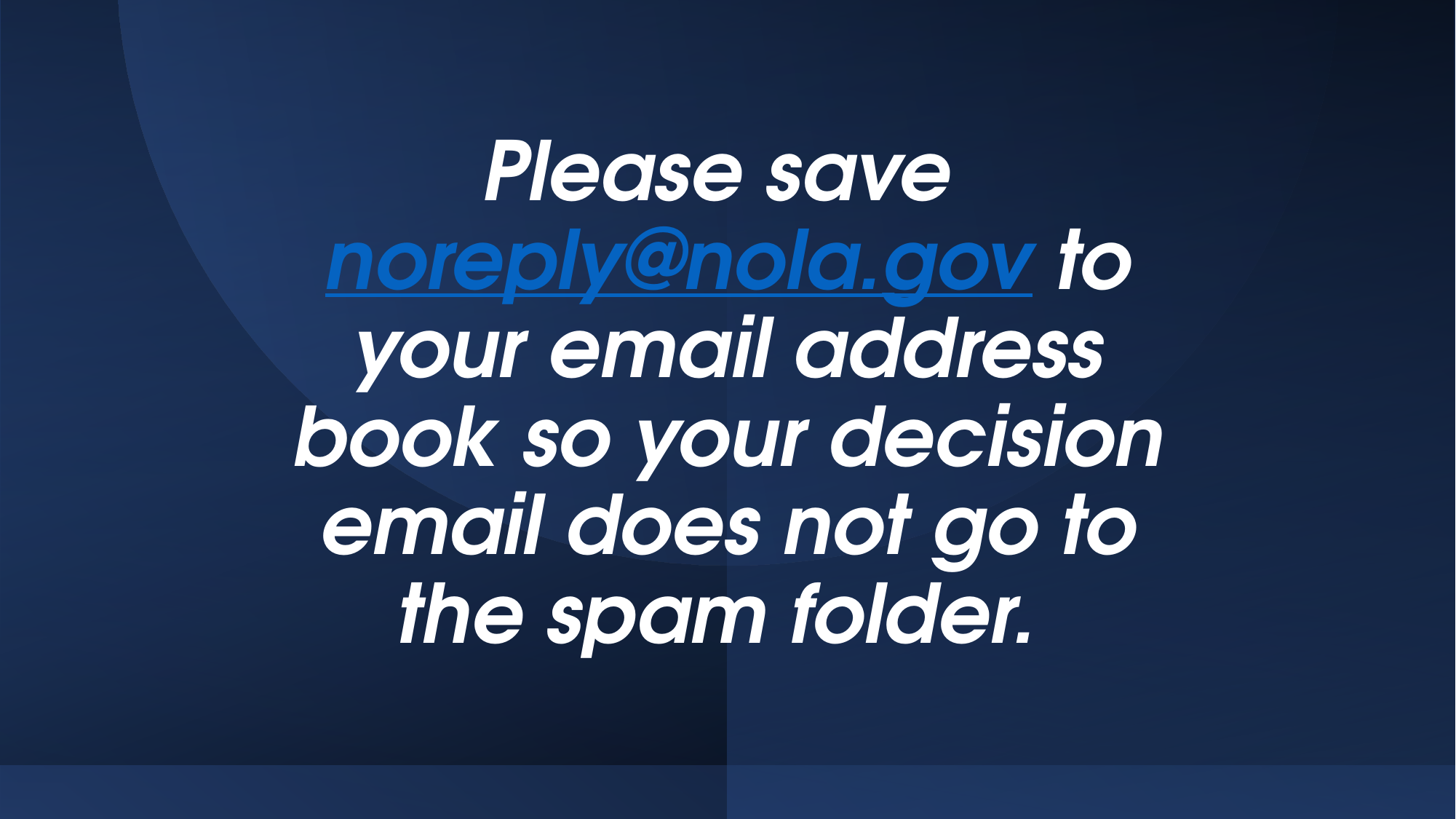

# Please save noreply@nola.gov to your email address book so your decision email does not go to the spam folder.